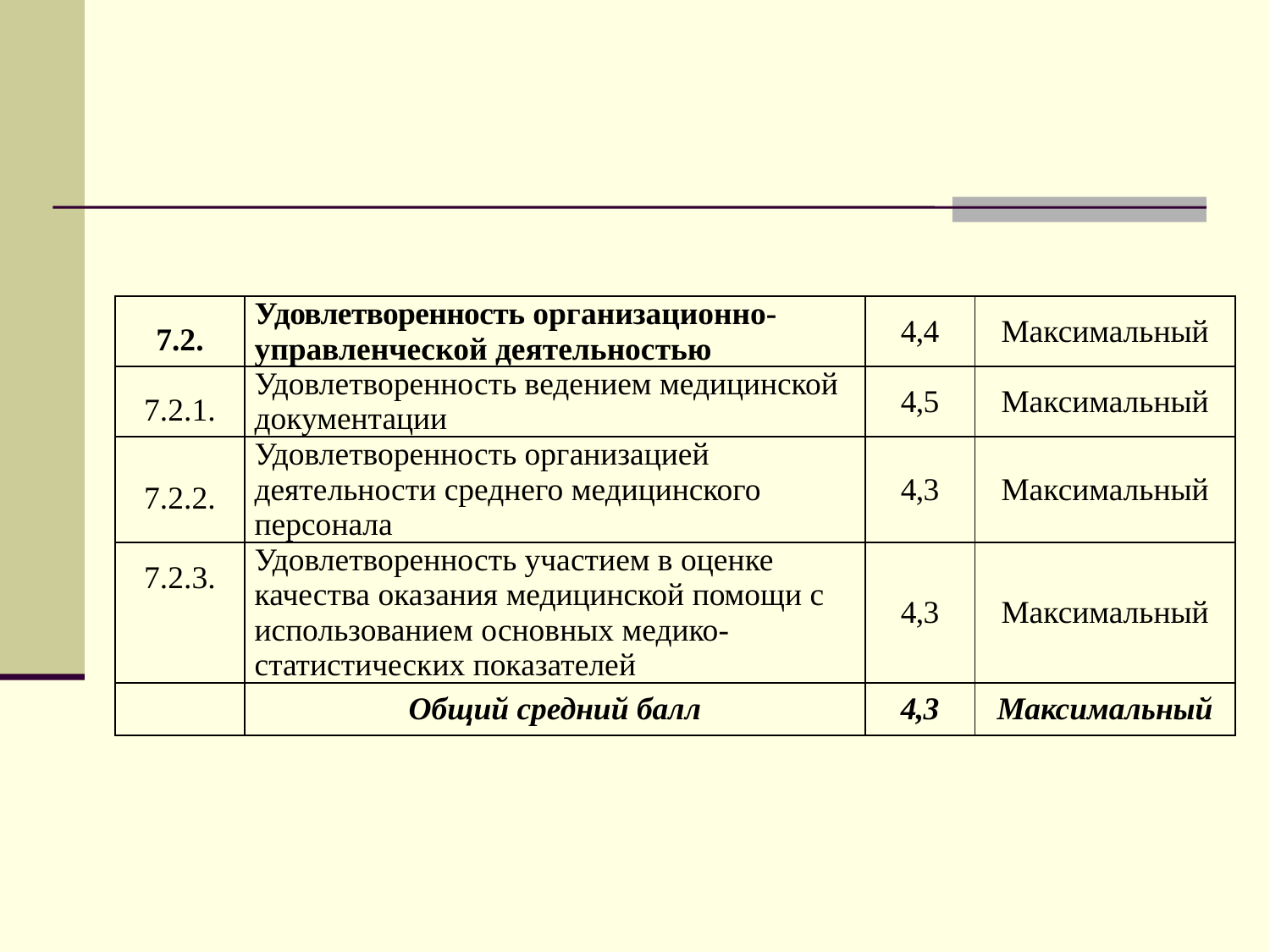

| 7.2. | Удовлетворенность организационно-управленческой деятельностью | 4,4 | Максимальный |
| --- | --- | --- | --- |
| 7.2.1. | Удовлетворенность ведением медицинской документации | 4,5 | Максимальный |
| 7.2.2. | Удовлетворенность организацией деятельности среднего медицинского персонала | 4,3 | Максимальный |
| 7.2.3. | Удовлетворенность участием в оценке качества оказания медицинской помощи с использованием основных медико-статистических показателей | 4,3 | Максимальный |
|  | Общий средний балл | 4,3 | Максимальный |